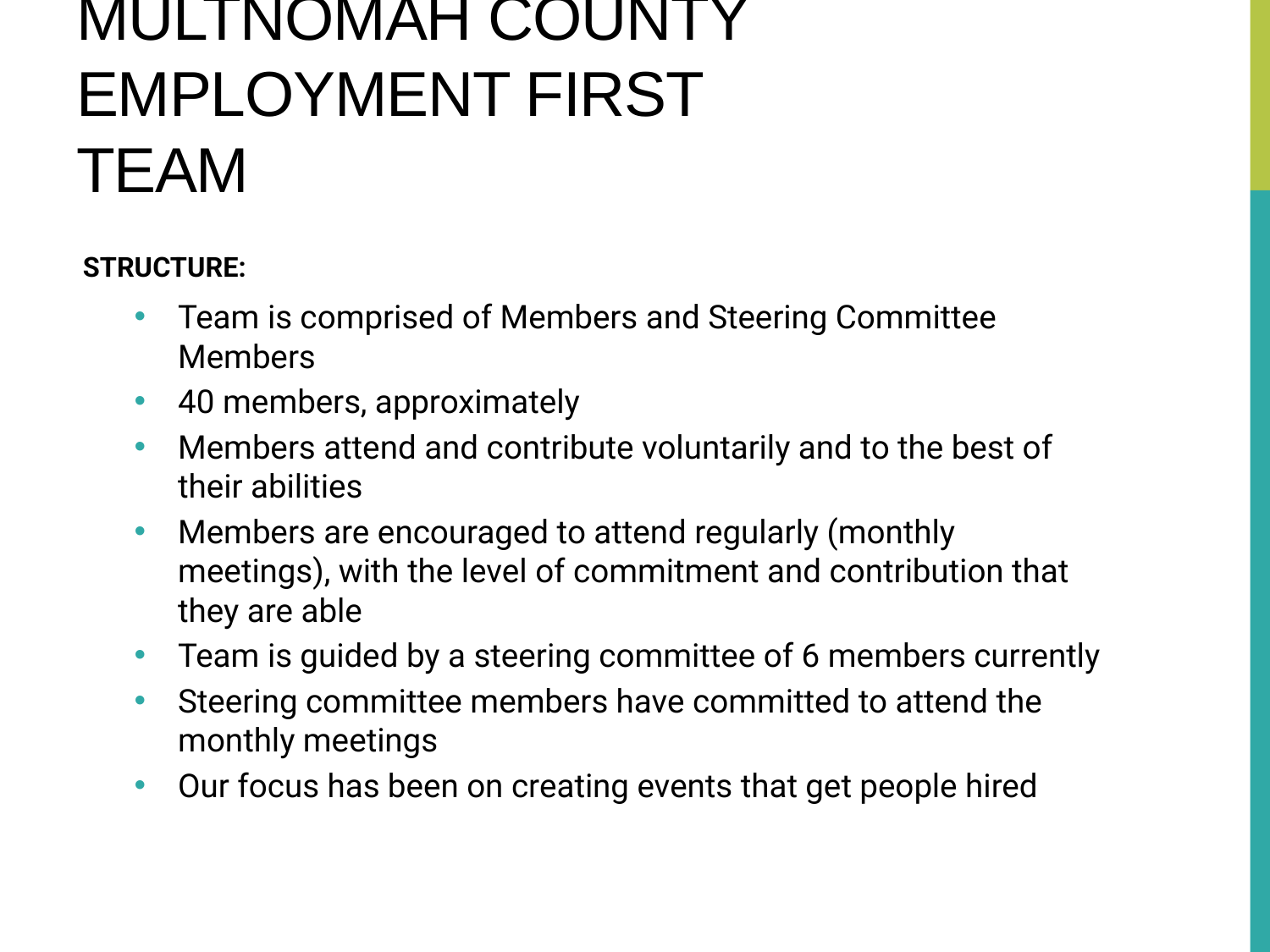

# Multnomah County Employment First Team
 STRUCTURE:
Team is comprised of Members and Steering Committee Members
40 members, approximately
Members attend and contribute voluntarily and to the best of their abilities
Members are encouraged to attend regularly (monthly meetings), with the level of commitment and contribution that they are able
Team is guided by a steering committee of 6 members currently
Steering committee members have committed to attend the monthly meetings
Our focus has been on creating events that get people hired